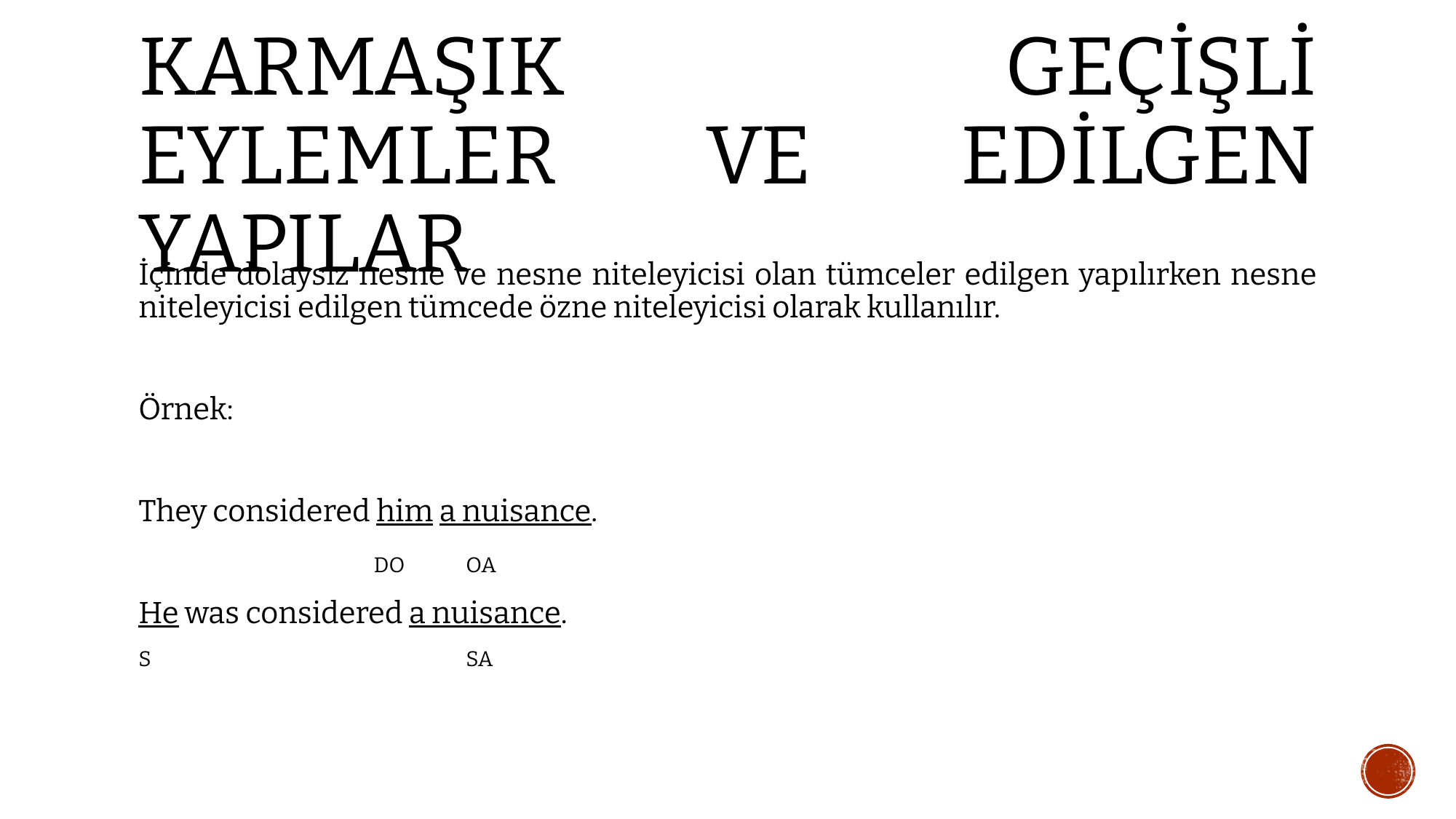

# KARMAŞIK GEÇİŞLİ EYLEMLER VE EDİLGEN YAPILAR
İçinde dolaysız nesne ve nesne niteleyicisi olan tümceler edilgen yapılırken nesne niteleyicisi edilgen tümcede özne niteleyicisi olarak kullanılır.

Örnek:

They considered him a nuisance.
		    DO	OA
He was considered a nuisance.
S			SA